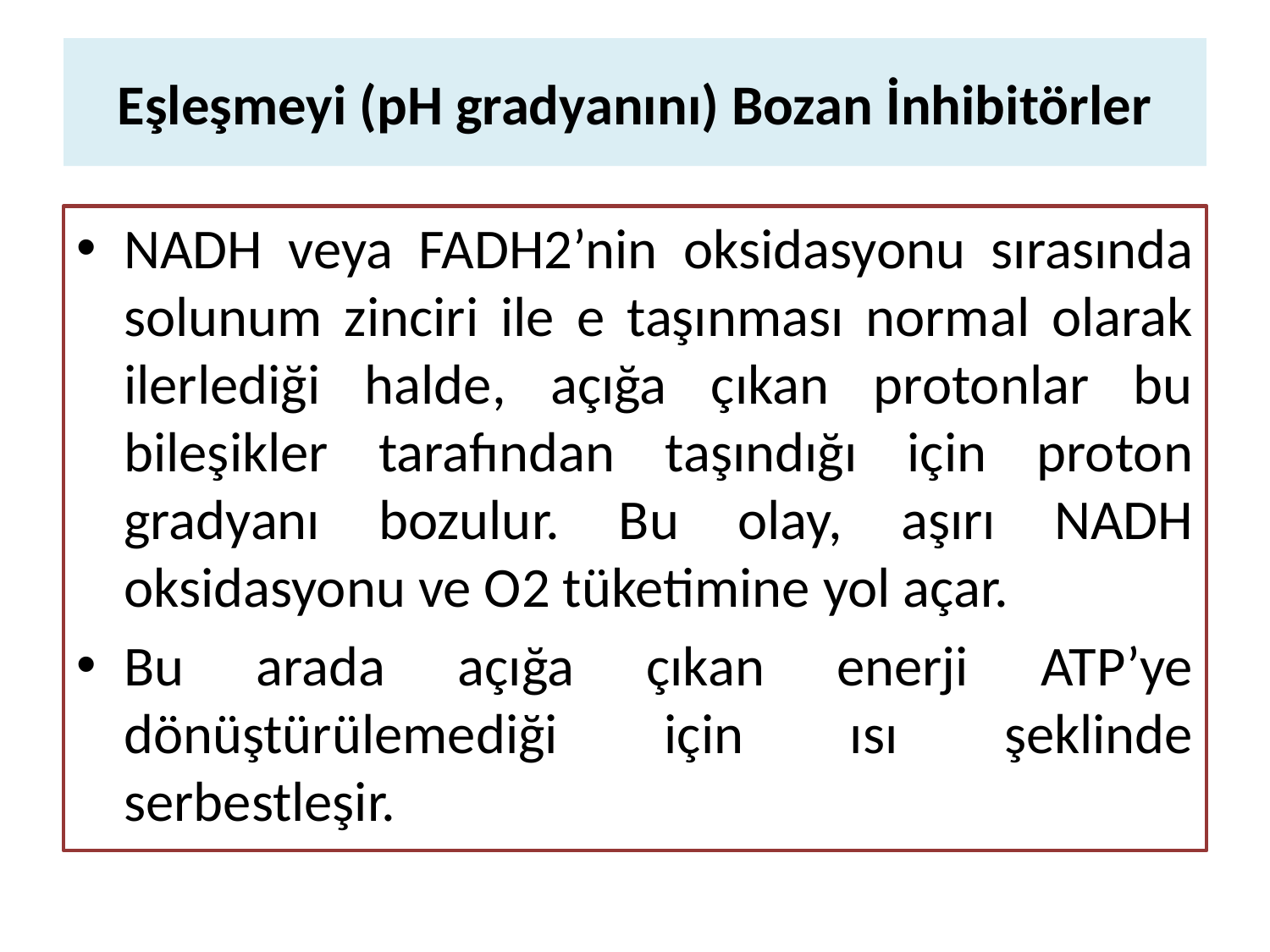

# Eşleşmeyi (pH gradyanını) Bozan İnhibitörler
NADH veya FADH2’nin oksidasyonu sırasında solunum zinciri ile e taşınması normal olarak ilerlediği halde, açığa çıkan protonlar bu bileşikler tarafından taşındığı için proton gradyanı bozulur. Bu olay, aşırı NADH oksidasyonu ve O2 tüketimine yol açar.
Bu arada açığa çıkan enerji ATP’ye dönüştürülemediği için ısı şeklinde serbestleşir.